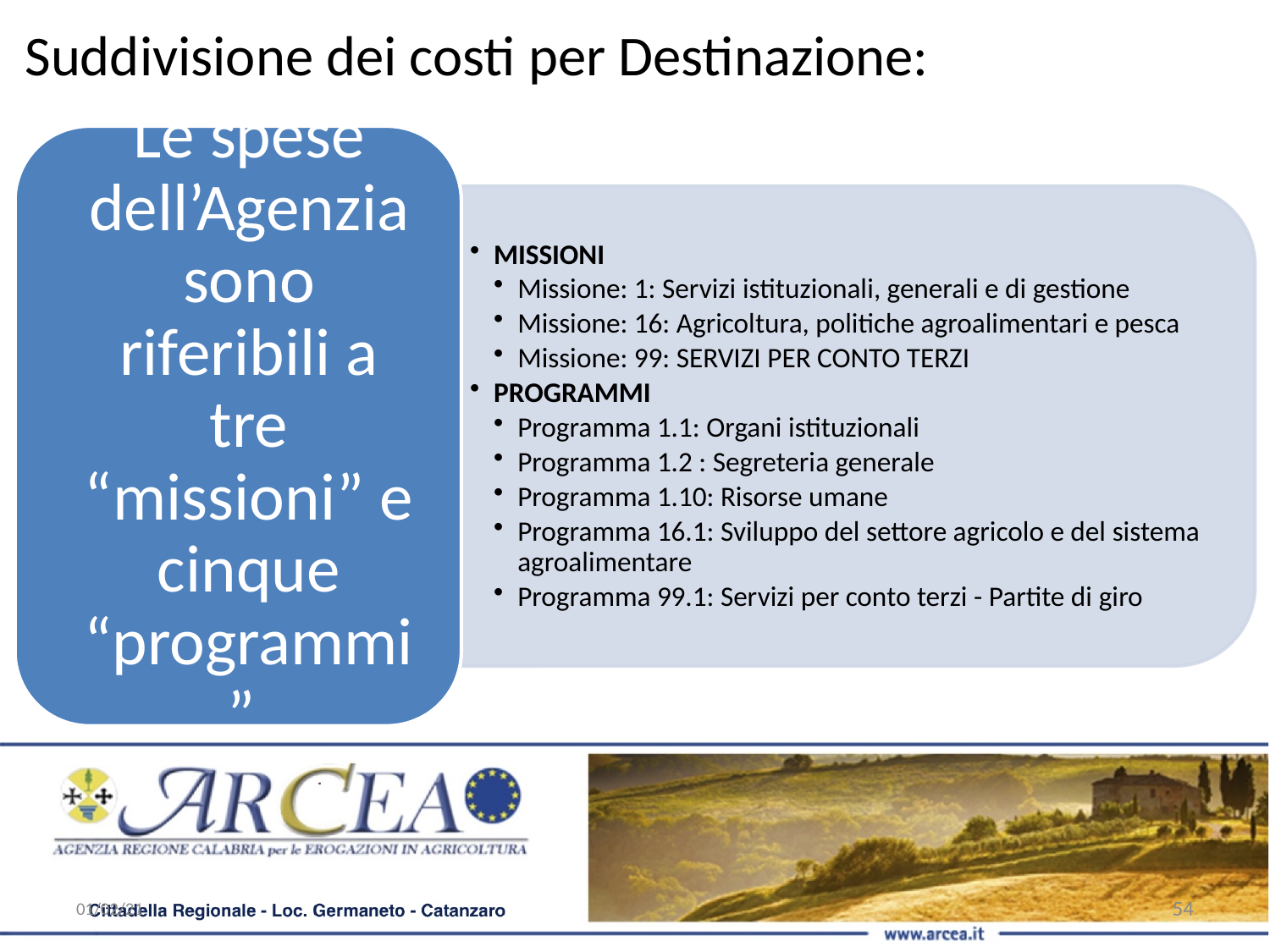

Suddivisione dei costi per Destinazione:

MISSIONI
Missione: 1: Servizi istituzionali, generali e di gestione
Missione: 16: Agricoltura, politiche agroalimentari e pesca
Missione: 99: SERVIZI PER CONTO TERZI
PROGRAMMI
Programma 1.1: Organi istituzionali
Programma 1.2 : Segreteria generale
Programma 1.10: Risorse umane
Programma 16.1: Sviluppo del settore agricolo e del sistema agroalimentare
Programma 99.1: Servizi per conto terzi - Partite di giro
Le spese dell’Agenzia sono riferibili a tre “missioni” e cinque “programmi”
01/02/21
54